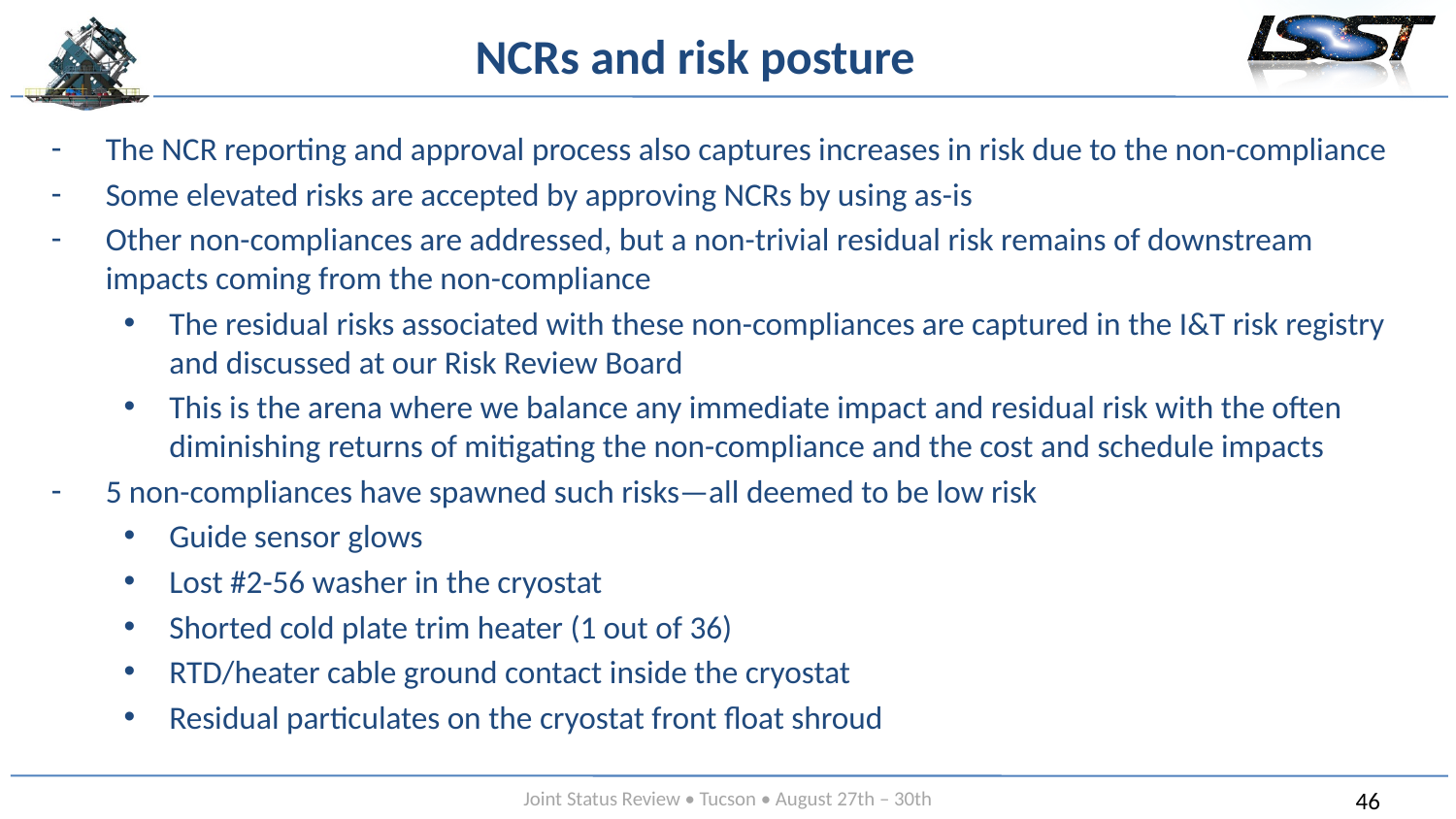

# NCRs and risk posture
The NCR reporting and approval process also captures increases in risk due to the non-compliance
Some elevated risks are accepted by approving NCRs by using as-is
Other non-compliances are addressed, but a non-trivial residual risk remains of downstream impacts coming from the non-compliance
The residual risks associated with these non-compliances are captured in the I&T risk registry and discussed at our Risk Review Board
This is the arena where we balance any immediate impact and residual risk with the often diminishing returns of mitigating the non-compliance and the cost and schedule impacts
5 non-compliances have spawned such risks—all deemed to be low risk
Guide sensor glows
Lost #2-56 washer in the cryostat
Shorted cold plate trim heater (1 out of 36)
RTD/heater cable ground contact inside the cryostat
Residual particulates on the cryostat front float shroud